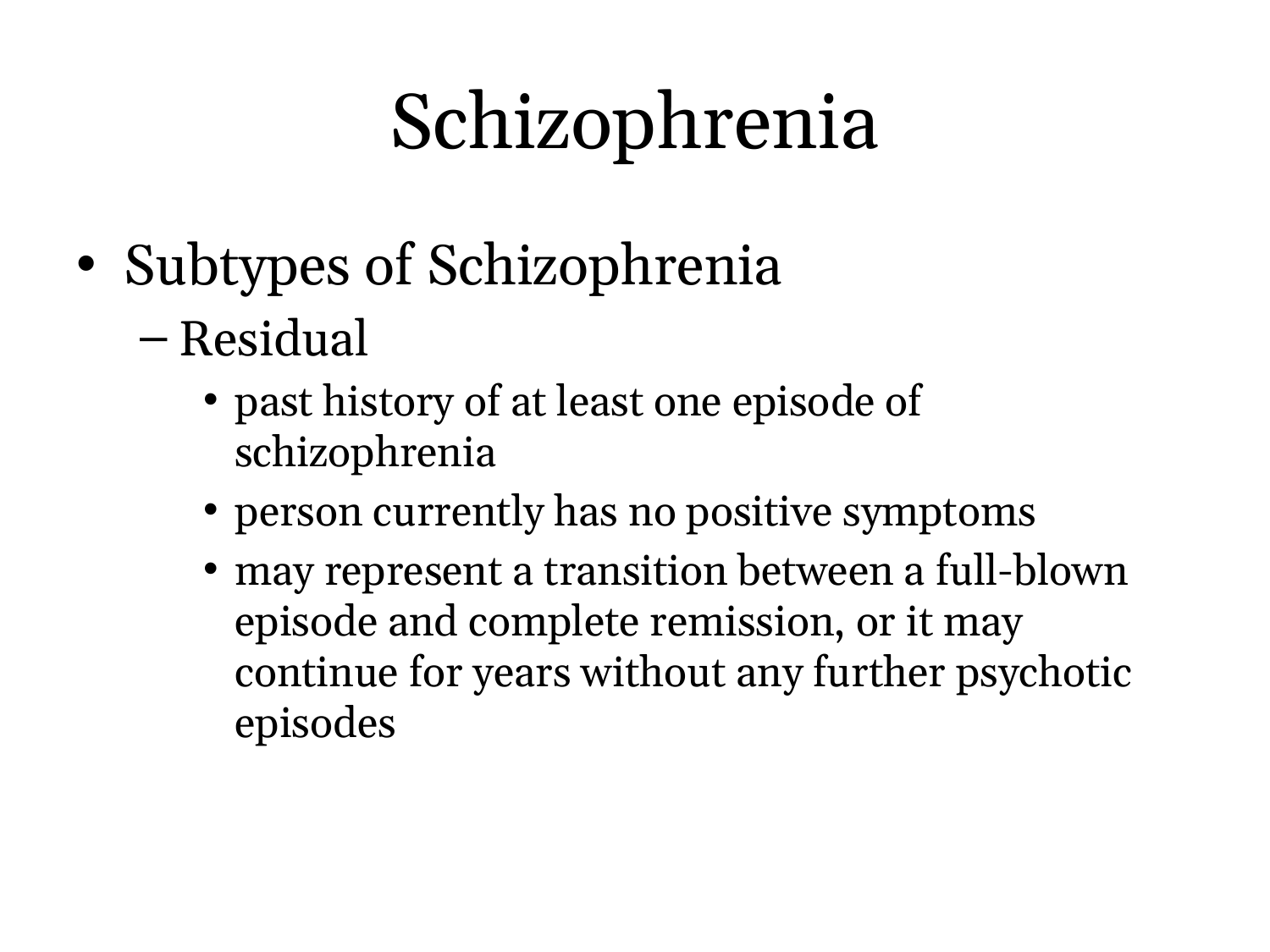

# Schizophrenia
Subtypes of Schizophrenia
Residual
past history of at least one episode of schizophrenia
person currently has no positive symptoms
may represent a transition between a full-blown episode and complete remission, or it may continue for years without any further psychotic episodes